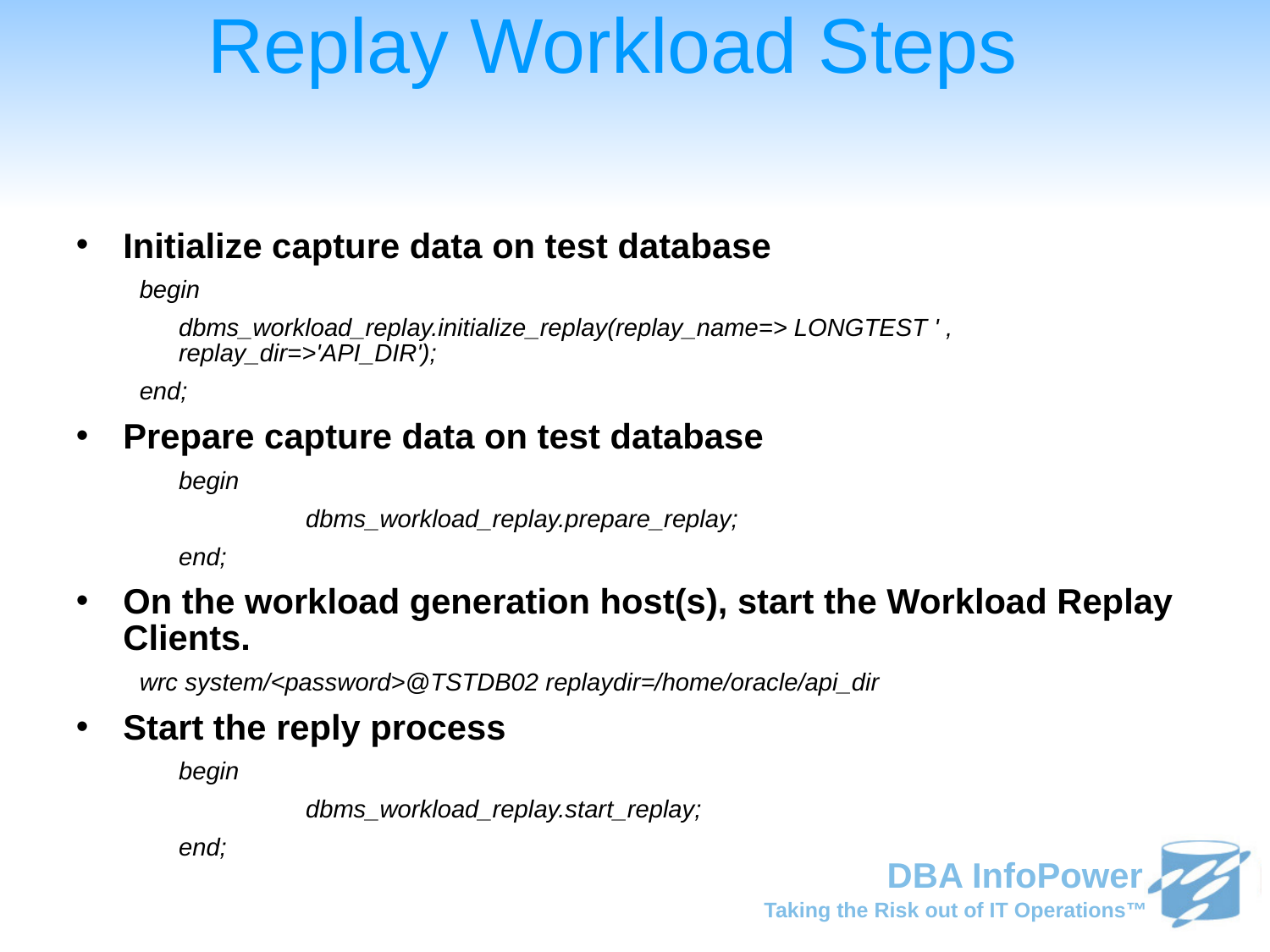

# Replay Workload Steps
Initialize capture data on test database
begin
	dbms_workload_replay.initialize_replay(replay_name=> LONGTEST ' , replay_dir=>'API_DIR');
end;
Prepare capture data on test database
	begin
	 	dbms_workload_replay.prepare_replay;
	end;
On the workload generation host(s), start the Workload Replay Clients.
wrc system/<password>@TSTDB02 replaydir=/home/oracle/api_dir
Start the reply process
	begin
	 	dbms_workload_replay.start_replay;
	end;